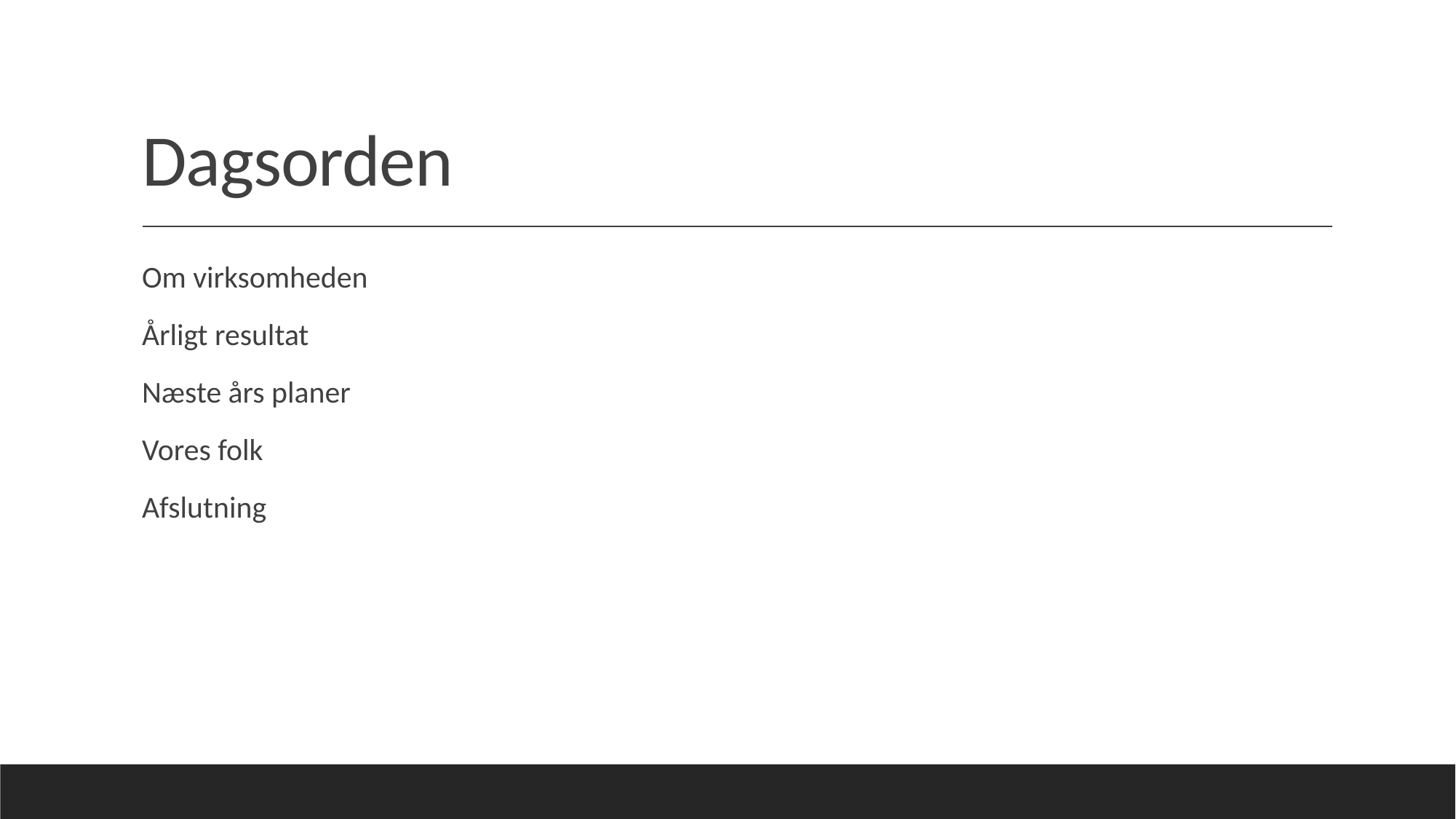

# Dagsorden
Om virksomheden
Årligt resultat
Næste års planer
Vores folk
Afslutning